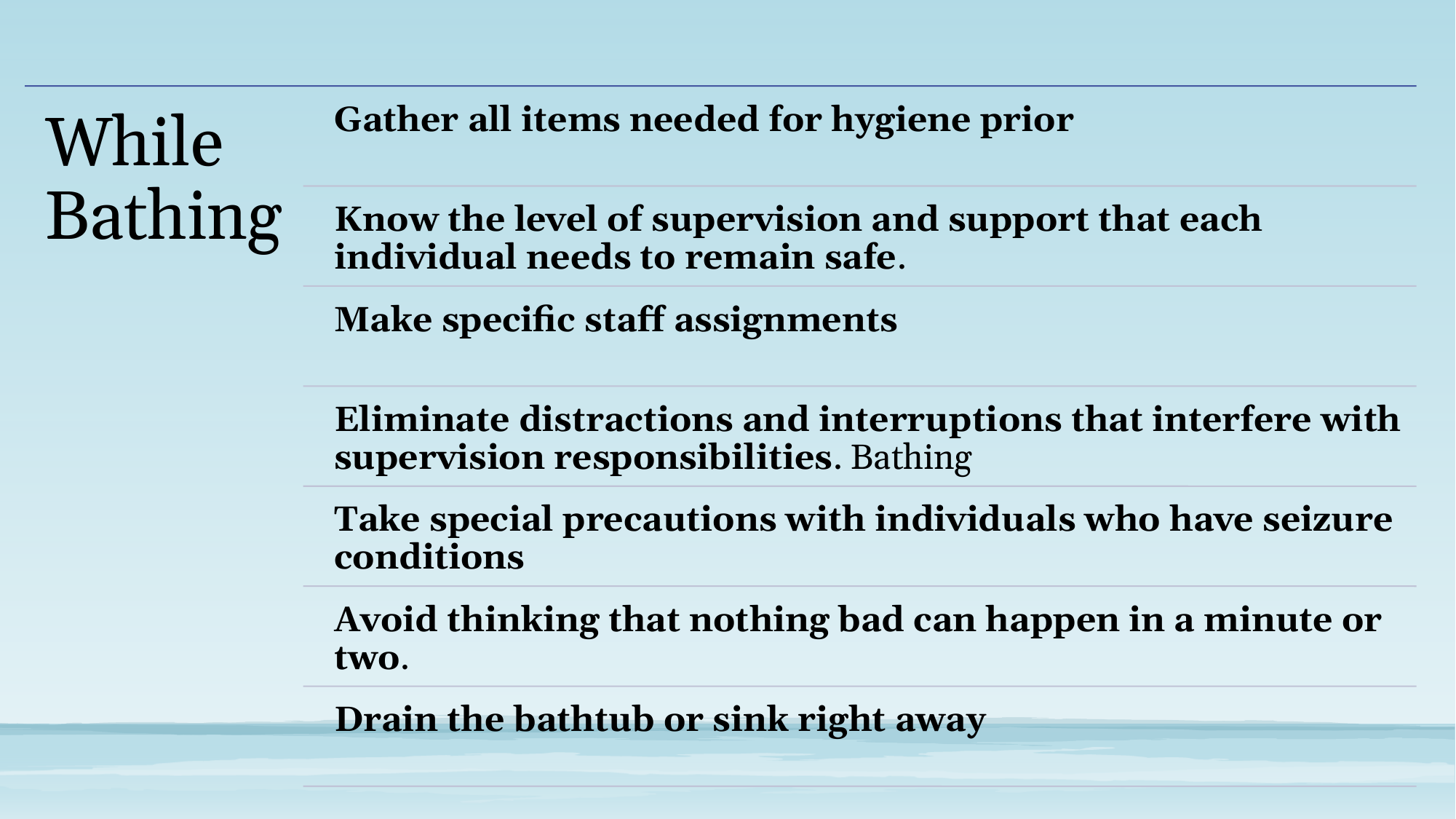

While Bathing
Gather all items needed for hygiene prior
Know the level of supervision and support that each individual needs to remain safe.
Make specific staff assignments
Eliminate distractions and interruptions that interfere with supervision responsibilities. Bathing
Take special precautions with individuals who have seizure conditions
Avoid thinking that nothing bad can happen in a minute or two.
Drain the bathtub or sink right away